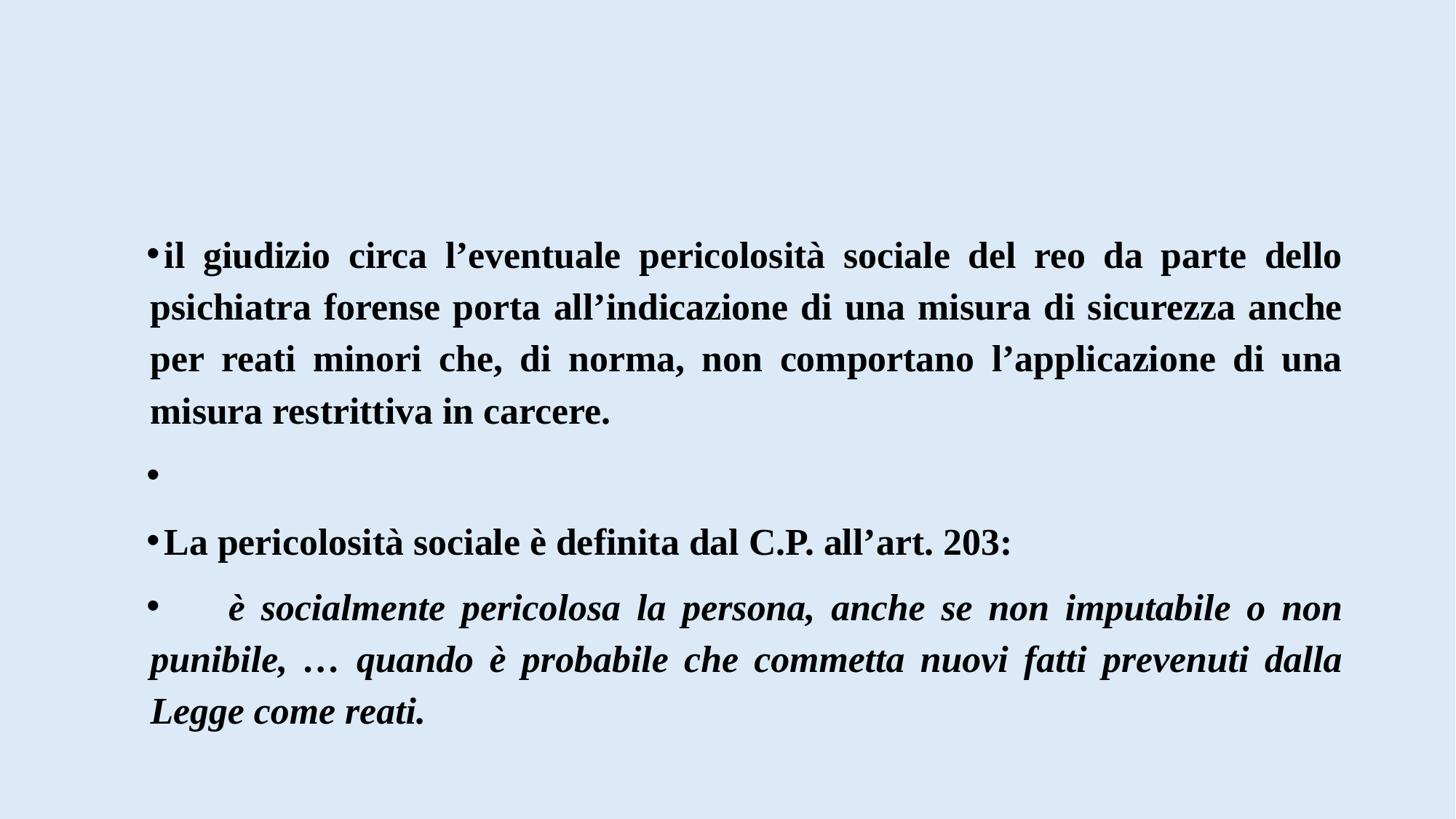

#
il giudizio circa l’eventuale pericolosità sociale del reo da parte dello psichiatra forense porta all’indicazione di una misura di sicurezza anche per reati minori che, di norma, non comportano l’applicazione di una misura restrittiva in carcere.

La pericolosità sociale è definita dal C.P. all’art. 203:
    è socialmente pericolosa la persona, anche se non imputabile o non punibile, … quando è probabile che commetta nuovi fatti prevenuti dalla Legge come reati.